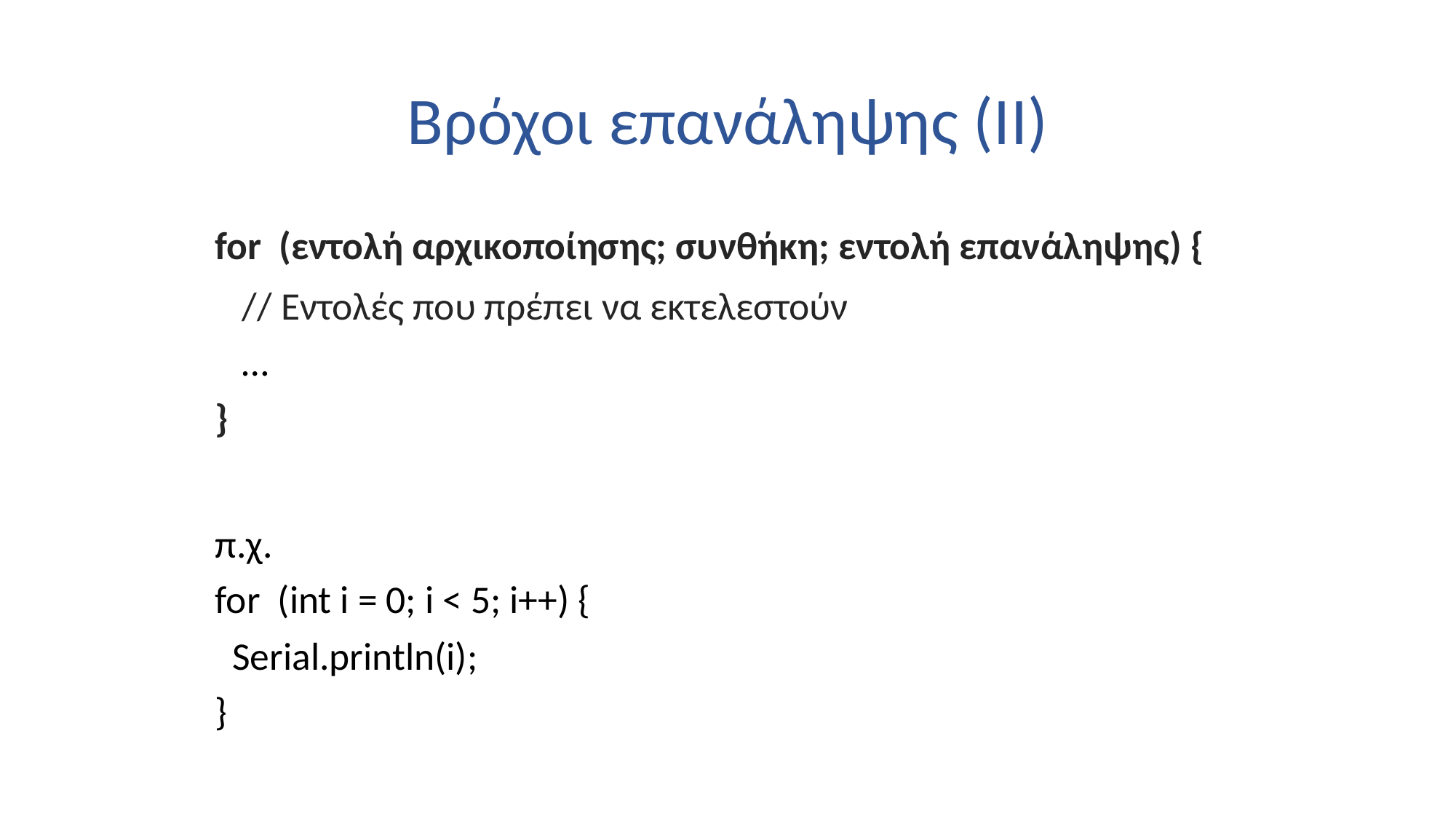

# Βρόχοι επανάληψης (ΙI)
for  (εντολή αρχικοποίησης; συνθήκη; εντολή επανάληψης) {
// Εντολές που πρέπει να εκτελεστούν
…
}

π.χ.
for  (int i = 0; i < 5; i++) {
  Serial.println(i);
}